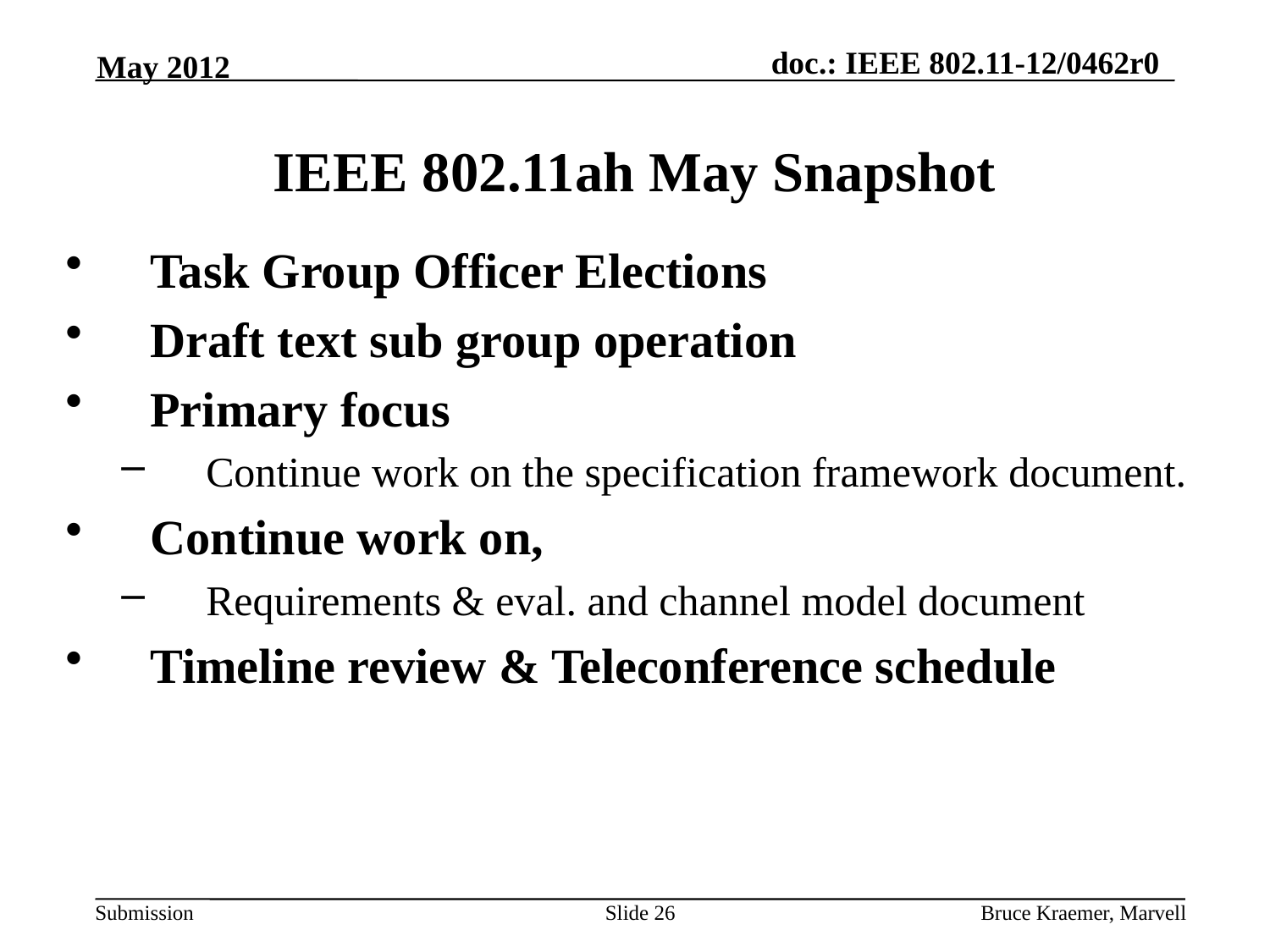

May 2012
# IEEE 802.11ah May Snapshot
Task Group Officer Elections
Draft text sub group operation
Primary focus
Continue work on the specification framework document.
Continue work on,
Requirements & eval. and channel model document
Timeline review & Teleconference schedule

Slide 26
Bruce Kraemer, Marvell